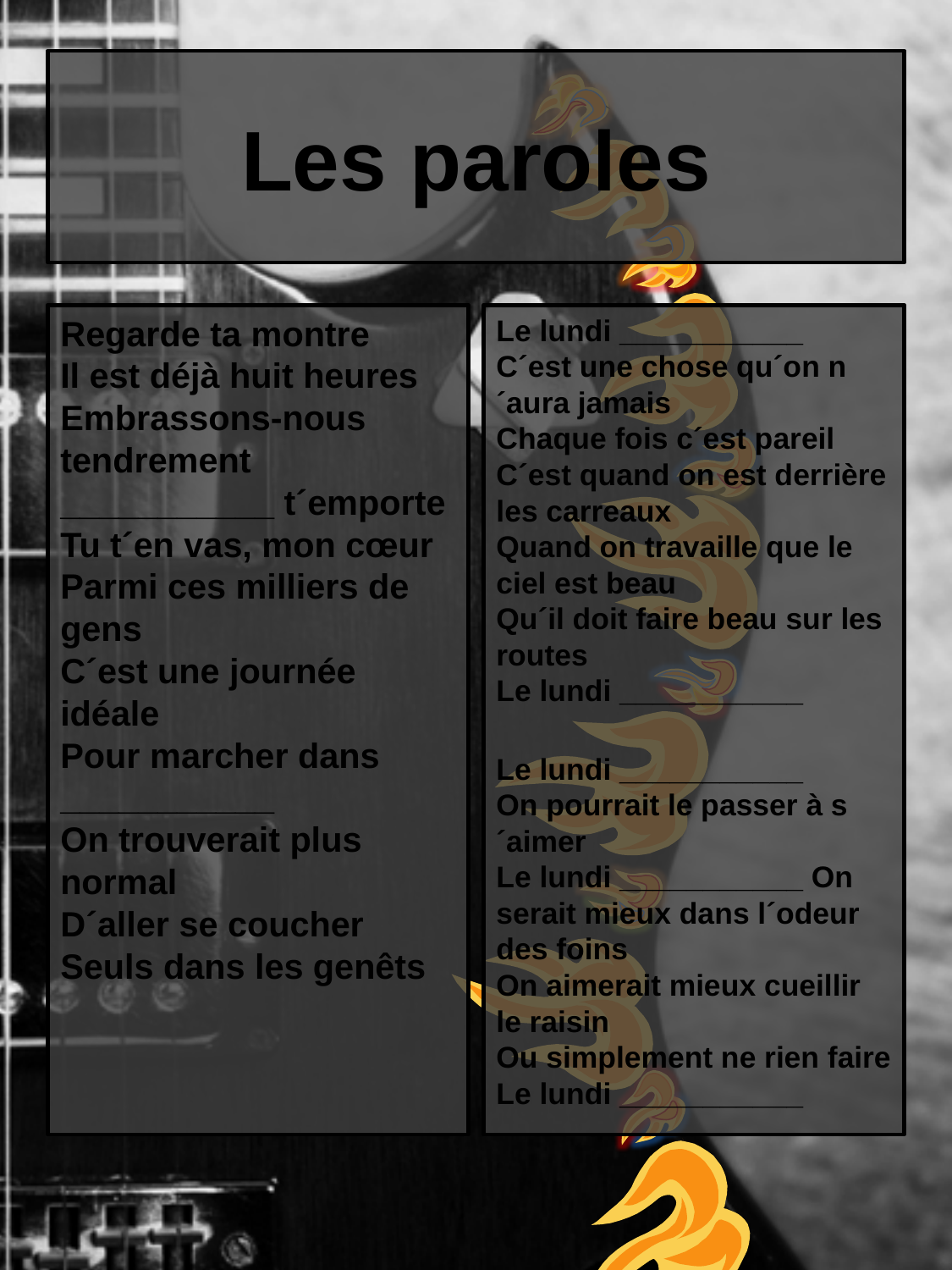

# Les paroles
Regarde ta montre
Il est déjà huit heures
Embrassons-nous tendrement
___________ t´emporte
Tu t´en vas, mon cœur
Parmi ces milliers de gens
C´est une journée idéale
Pour marcher dans ___________
On trouverait plus normal
D´aller se coucher
Seuls dans les genêts

Le lundi ___________
C´est une chose qu´on n´aura jamais
Chaque fois c´est pareil
C´est quand on est derrière les carreaux
Quand on travaille que le ciel est beau
Qu´il doit faire beau sur les routes
Le lundi ___________
Le lundi ___________
On pourrait le passer à s´aimer
Le lundi ___________ On serait mieux dans l´odeur des foins
On aimerait mieux cueillir le raisin
Ou simplement ne rien faire
Le lundi ___________